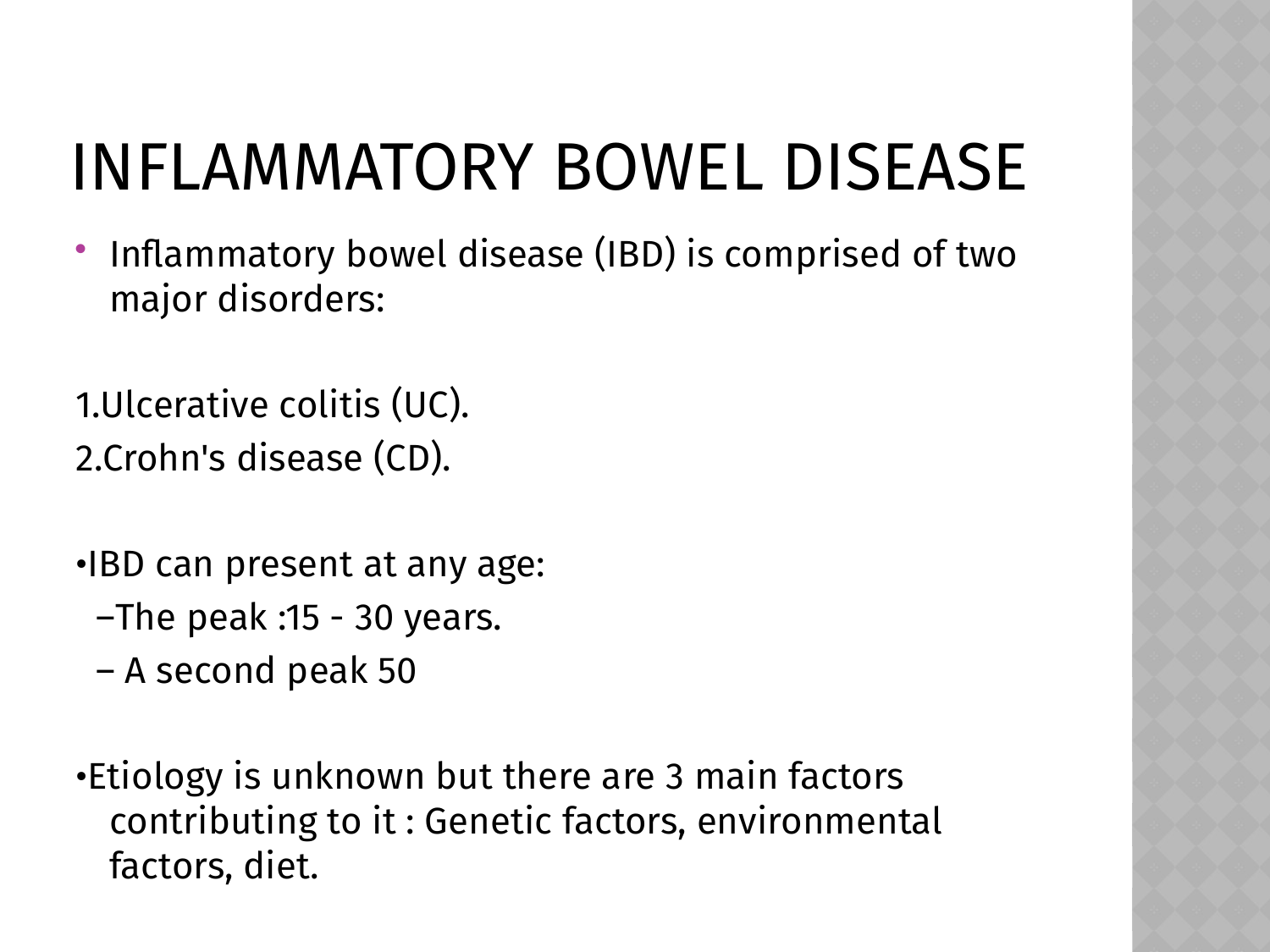

# Inflammatory Bowel Disease
Inflammatory bowel disease (IBD) is comprised of two major disorders:

1.Ulcerative colitis (UC).
2.Crohn's disease (CD).

•IBD can present at any age:
  –The peak :15 - 30 years.
  – A second peak 50

•Etiology is unknown but there are 3 main factors contributing to it : Genetic factors, environmental factors, diet.